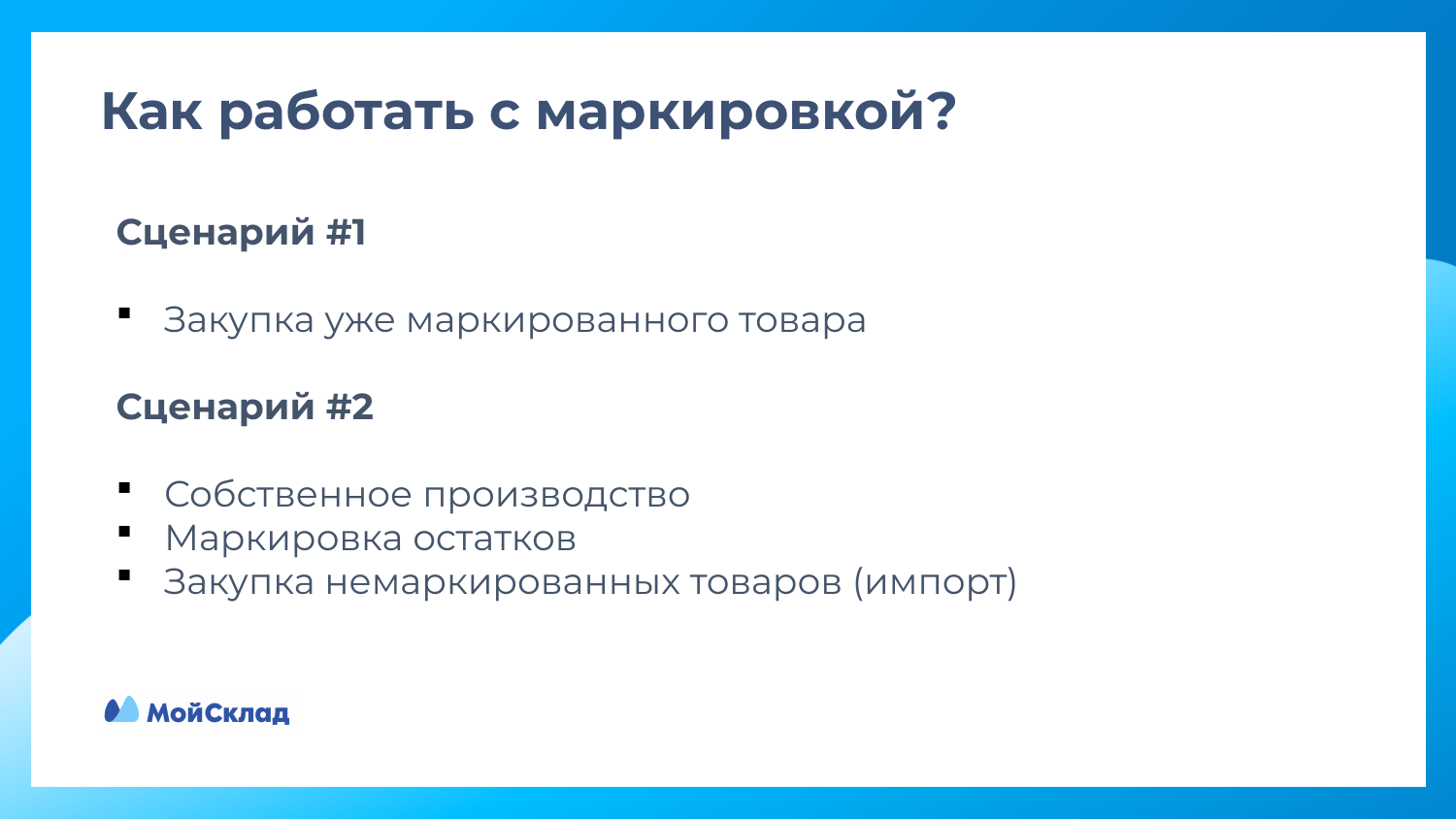

# Как работать с маркировкой?
Сценарий #1

Закупка уже маркированного товара

Сценарий #2

Собственное производство
Маркировка остатков
Закупка немаркированных товаров (импорт)